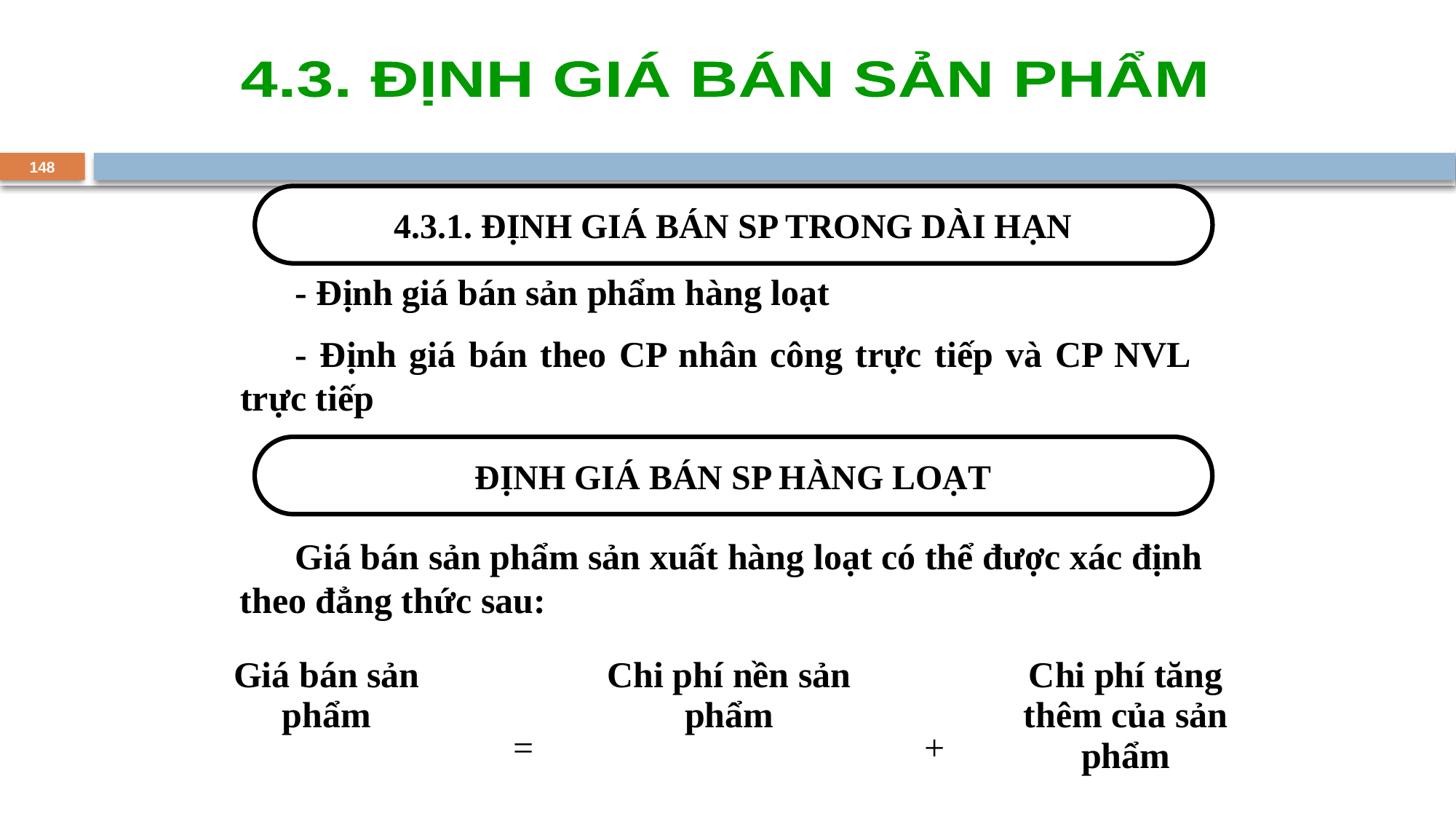

4.3. ĐỊNH GIÁ BÁN SẢN PHẨM
148
4.3.1. ĐỊNH GIÁ BÁN SP TRONG DÀI HẠN
	- Định giá bán sản phẩm hàng loạt
	- Định giá bán theo CP nhân công trực tiếp và CP NVL trực tiếp
ĐỊNH GIÁ BÁN SP HÀNG LOẠT
	Giá bán sản phẩm sản xuất hàng loạt có thể được xác định theo đẳng thức sau:
| Giá bán sản phẩm |  | Chi phí nền sản phẩm |  | Chi phí tăng thêm của sản phẩm |
| --- | --- | --- | --- | --- |
|  | = |  | + |  |
|  |  |  |  |  |